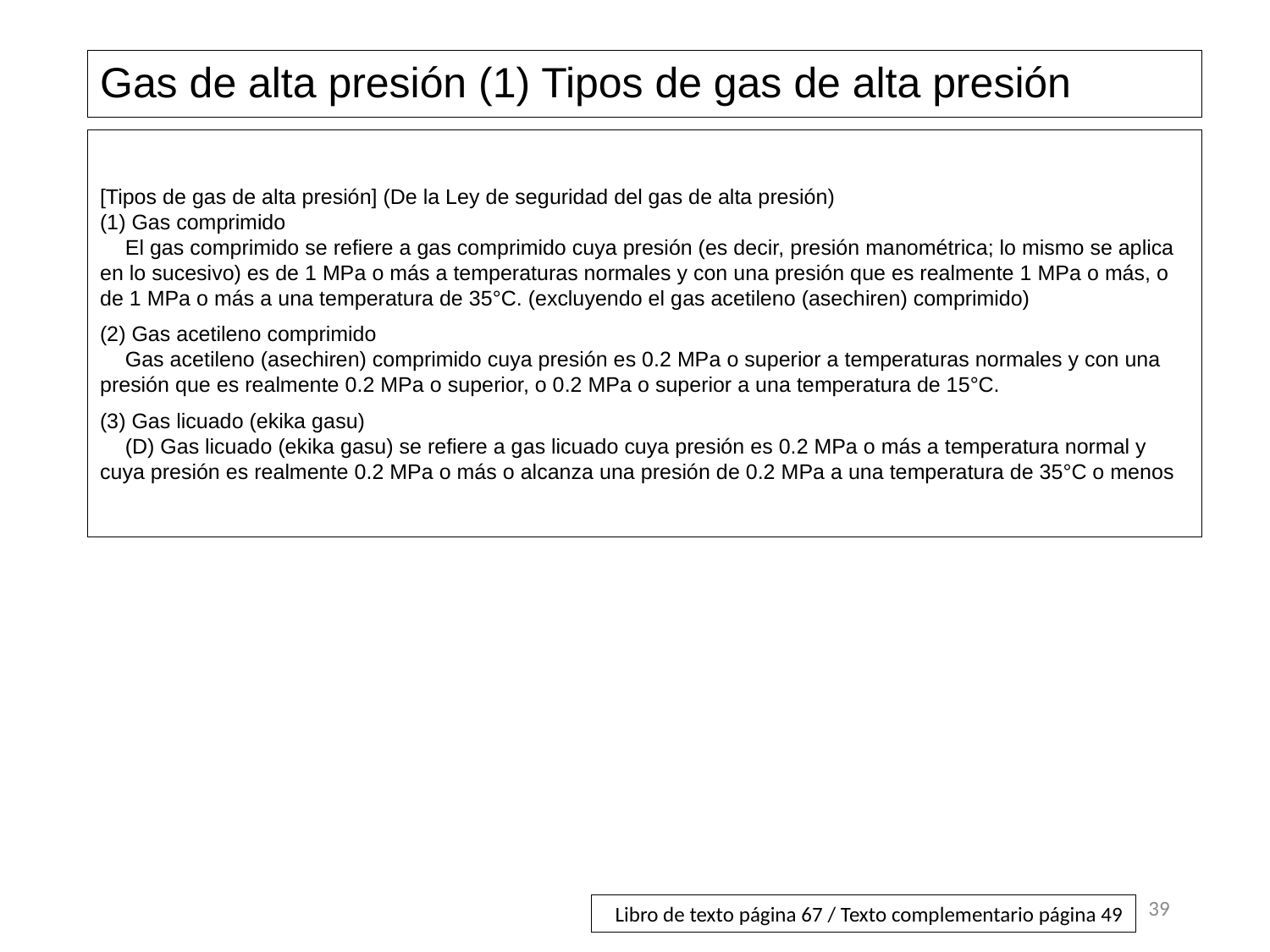

# Gas de alta presión (1) Tipos de gas de alta presión
[Tipos de gas de alta presión] (De la Ley de seguridad del gas de alta presión)
(1) Gas comprimido
El gas comprimido se refiere a gas comprimido cuya presión (es decir, presión manométrica; lo mismo se aplica en lo sucesivo) es de 1 MPa o más a temperaturas normales y con una presión que es realmente 1 MPa o más, o de 1 MPa o más a una temperatura de 35°C. (excluyendo el gas acetileno (asechiren) comprimido)
(2) Gas acetileno comprimido
Gas acetileno (asechiren) comprimido cuya presión es 0.2 MPa o superior a temperaturas normales y con una presión que es realmente 0.2 MPa o superior, o 0.2 MPa o superior a una temperatura de 15°C.
(3) Gas licuado (ekika gasu)
(D) Gas licuado (ekika gasu) se refiere a gas licuado cuya presión es 0.2 MPa o más a temperatura normal y cuya presión es realmente 0.2 MPa o más o alcanza una presión de 0.2 MPa a una temperatura de 35°C o menos
39
Libro de texto página 67 / Texto complementario página 49